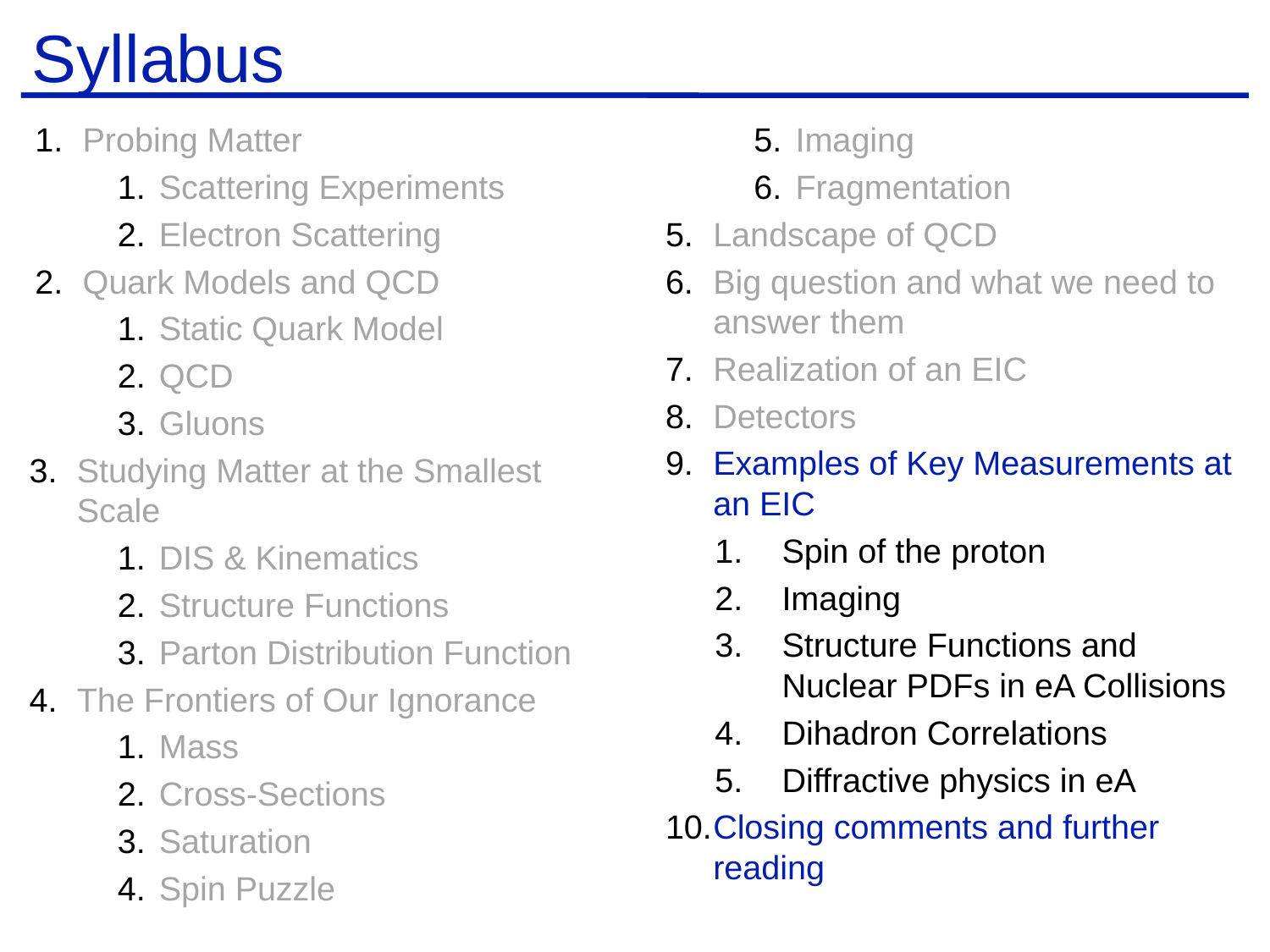

# Syllabus

Probing Matter
Scattering Experiments
Electron Scattering
Quark Models and QCD
Static Quark Model
QCD
Gluons
Studying Matter at the Smallest Scale
DIS & Kinematics
Structure Functions
Parton Distribution Function
The Frontiers of Our Ignorance
Mass
Cross-Sections
Saturation
Spin Puzzle
Imaging
Fragmentation
Landscape of QCD
Big question and what we need to answer them
Realization of an EIC
Detectors
Examples of Key Measurements at an EIC
Spin of the proton
Imaging
Structure Functions and Nuclear PDFs in eA Collisions
Dihadron Correlations
Diffractive physics in eA
Closing comments and further reading
2